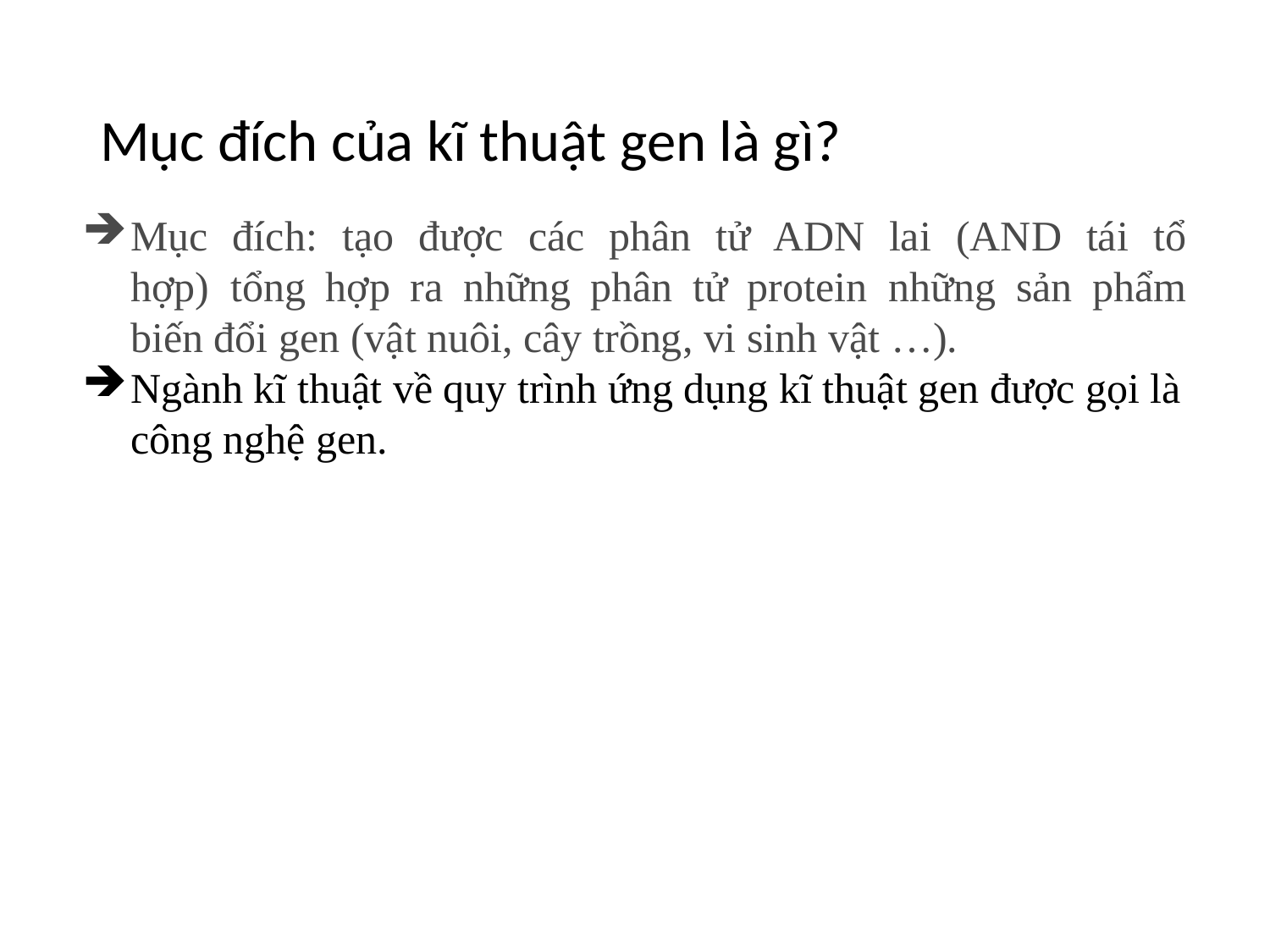

# Mục đích của kĩ thuật gen là gì?
Mục đích: tạo được các phân tử ADN lai (AND tái tổ hợp)  tổng hợp ra những phân tử protein  những sản phẩm biến đổi gen (vật nuôi, cây trồng, vi sinh vật …).
Ngành kĩ thuật về quy trình ứng dụng kĩ thuật gen được gọi là công nghệ gen.